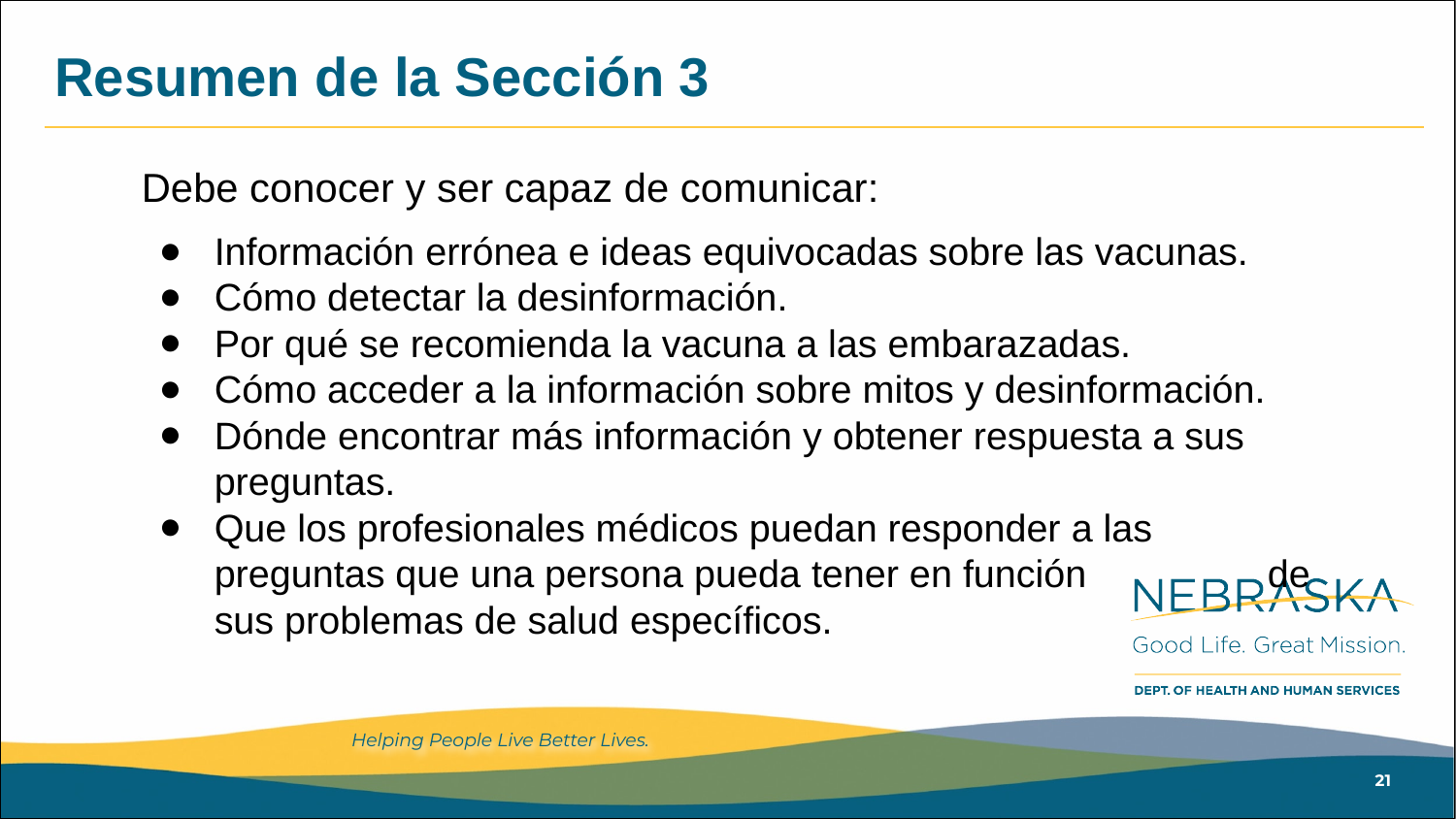

# Resumen de la Sección 3
Debe conocer y ser capaz de comunicar:
Información errónea e ideas equivocadas sobre las vacunas.
Cómo detectar la desinformación.
Por qué se recomienda la vacuna a las embarazadas.
Cómo acceder a la información sobre mitos y desinformación.
Dónde encontrar más información y obtener respuesta a sus preguntas.
Que los profesionales médicos puedan responder a las preguntas que una persona pueda tener en función                 de sus problemas de salud específicos.